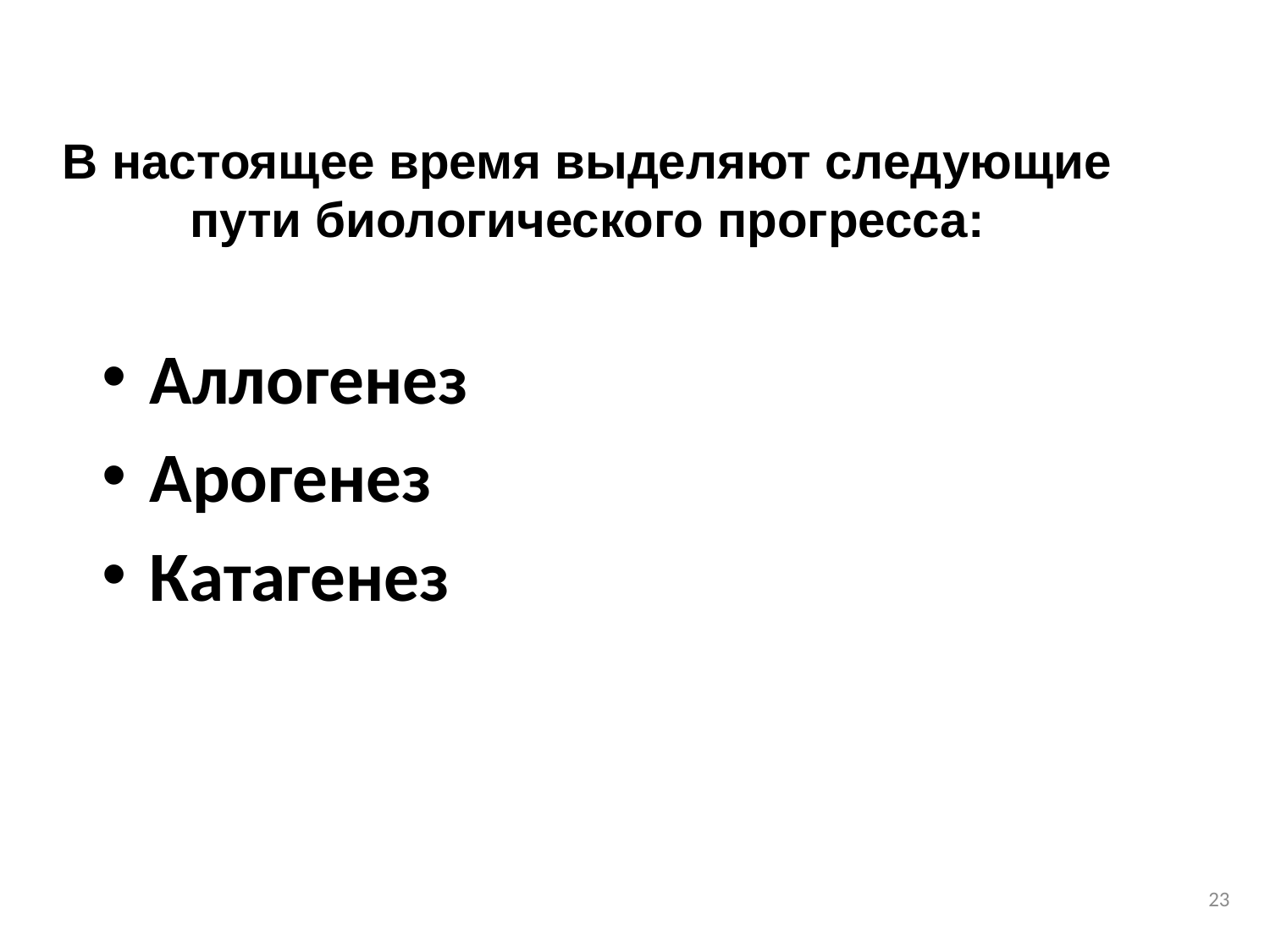

# В настоящее время выделяют следующие пути биологического прогресса:
Аллогенез
Арогенез
Катагенез

23